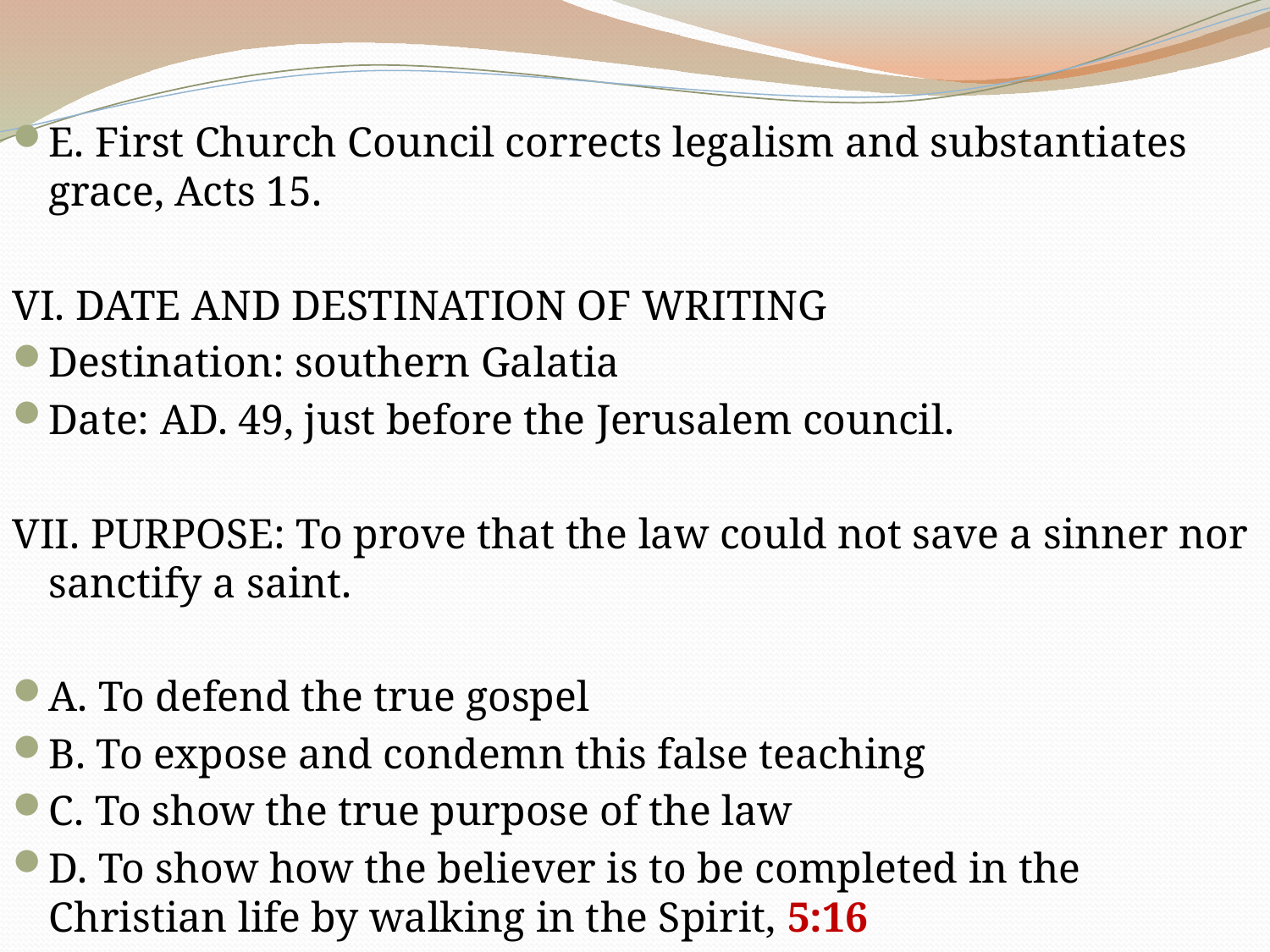

E. First Church Council corrects legalism and substantiates grace, Acts 15.

VI. DATE AND DESTINATION OF WRITING
Destination: southern Galatia
Date: AD. 49, just before the Jerusalem council.

VII. PURPOSE: To prove that the law could not save a sinner nor sanctify a saint.

A. To defend the true gospel
B. To expose and condemn this false teaching
C. To show the true purpose of the law
D. To show how the believer is to be completed in the Christian life by walking in the Spirit, 5:16